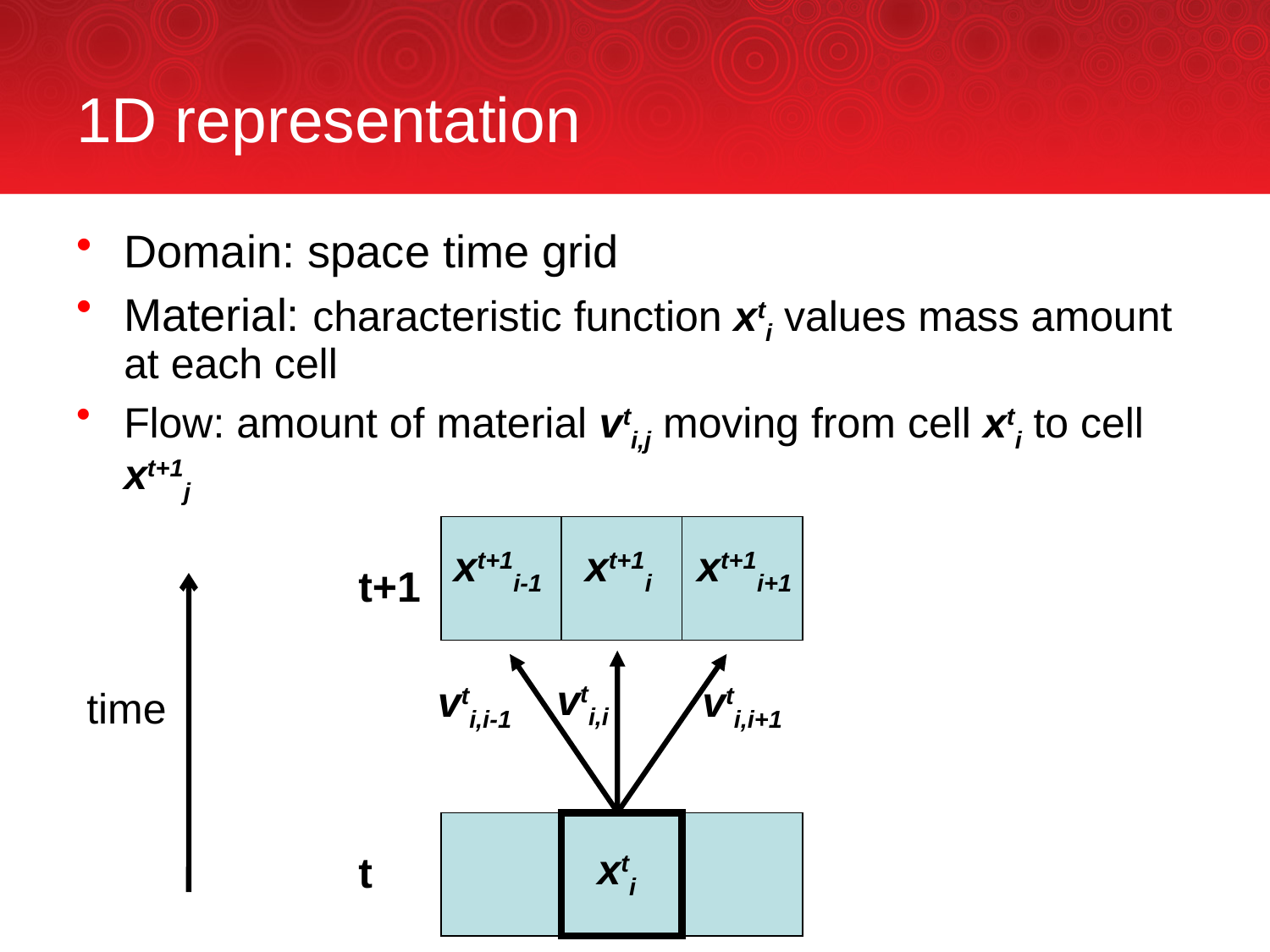

# 1D representation
Domain: space time grid
Material: characteristic function xti values mass amount at each cell
Flow: amount of material vti,j moving from cell xti to cell xt+1j

xt+1i-1
xt+1i
xt+1i+1
t+1

vti,i
vti,i-1
vti,i+1
time

xti
t